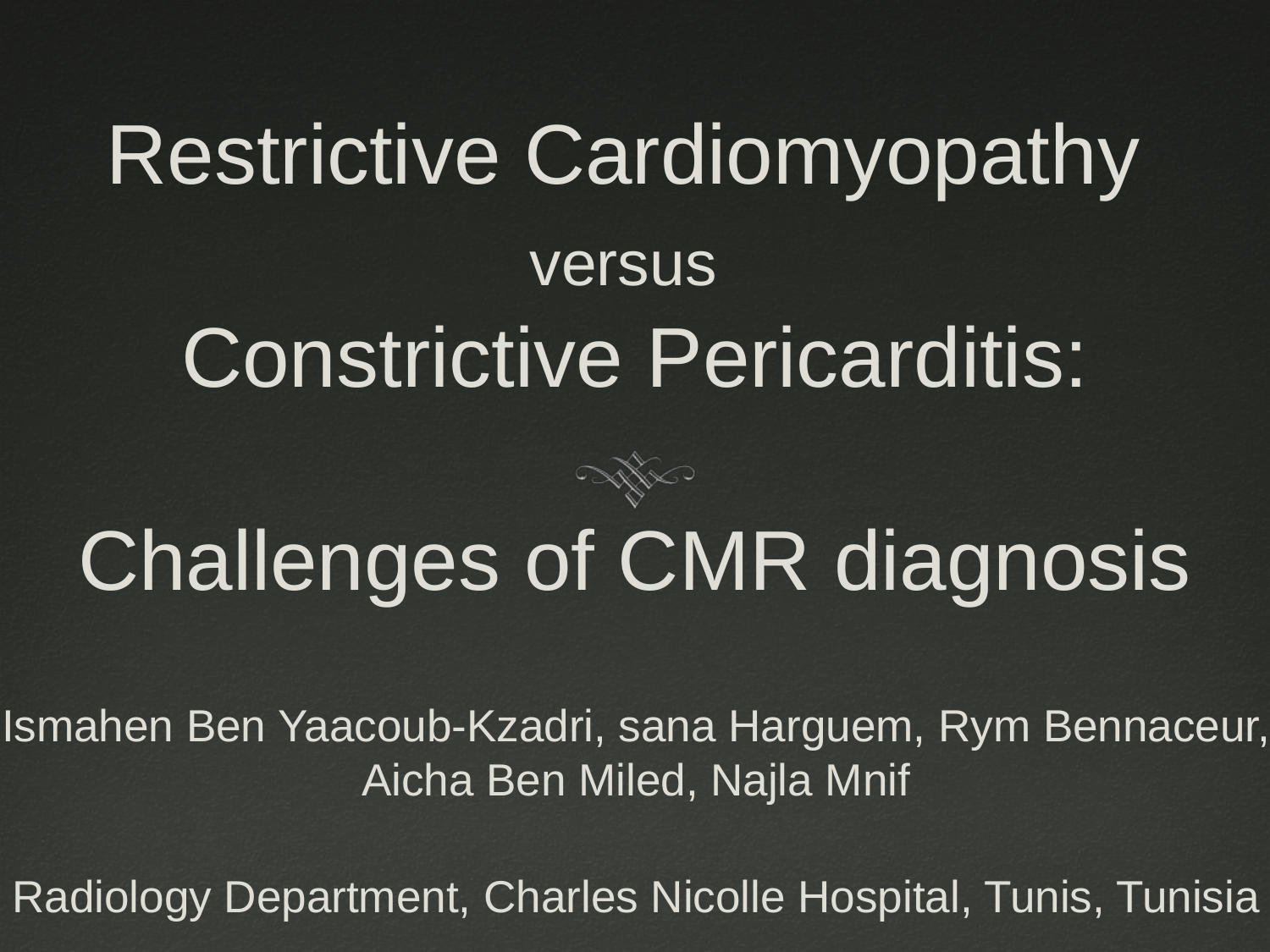

# Restrictive Cardiomyopathy versus Constrictive Pericarditis: Challenges of CMR diagnosis
Ismahen Ben Yaacoub-Kzadri, sana Harguem, Rym Bennaceur, Aicha Ben Miled, Najla Mnif

Radiology Department, Charles Nicolle Hospital, Tunis, Tunisia